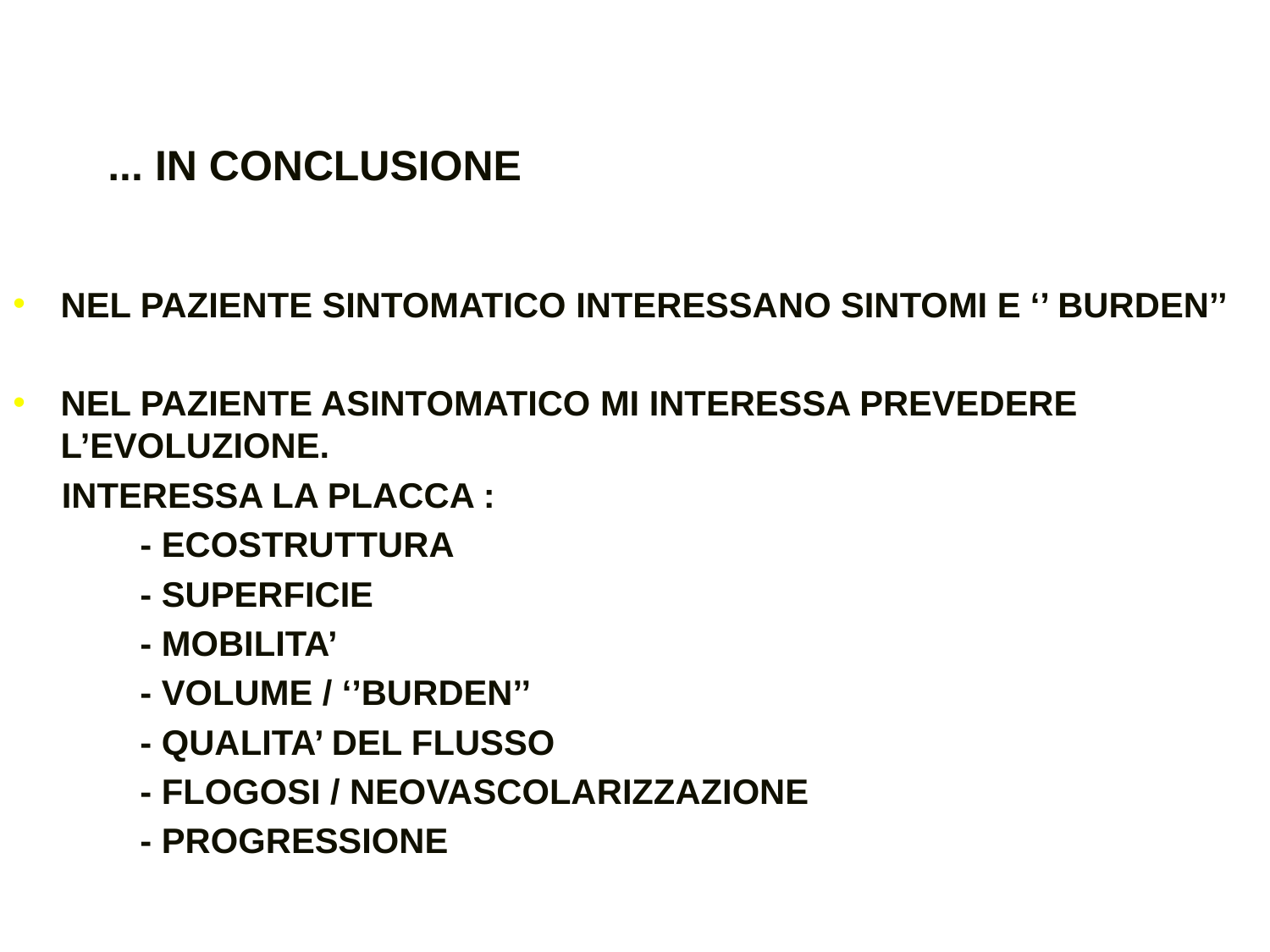

# ... IN CONCLUSIONE
NEL PAZIENTE SINTOMATICO INTERESSANO SINTOMI E ‘’ BURDEN’’

NEL PAZIENTE ASINTOMATICO MI INTERESSA PREVEDERE L’EVOLUZIONE.
     INTERESSA LA PLACCA :
	- ECOSTRUTTURA
	- SUPERFICIE
	- MOBILITA’
	- VOLUME / ‘’BURDEN’’
	- QUALITA’ DEL FLUSSO
	- FLOGOSI / NEOVASCOLARIZZAZIONE
	- PROGRESSIONE